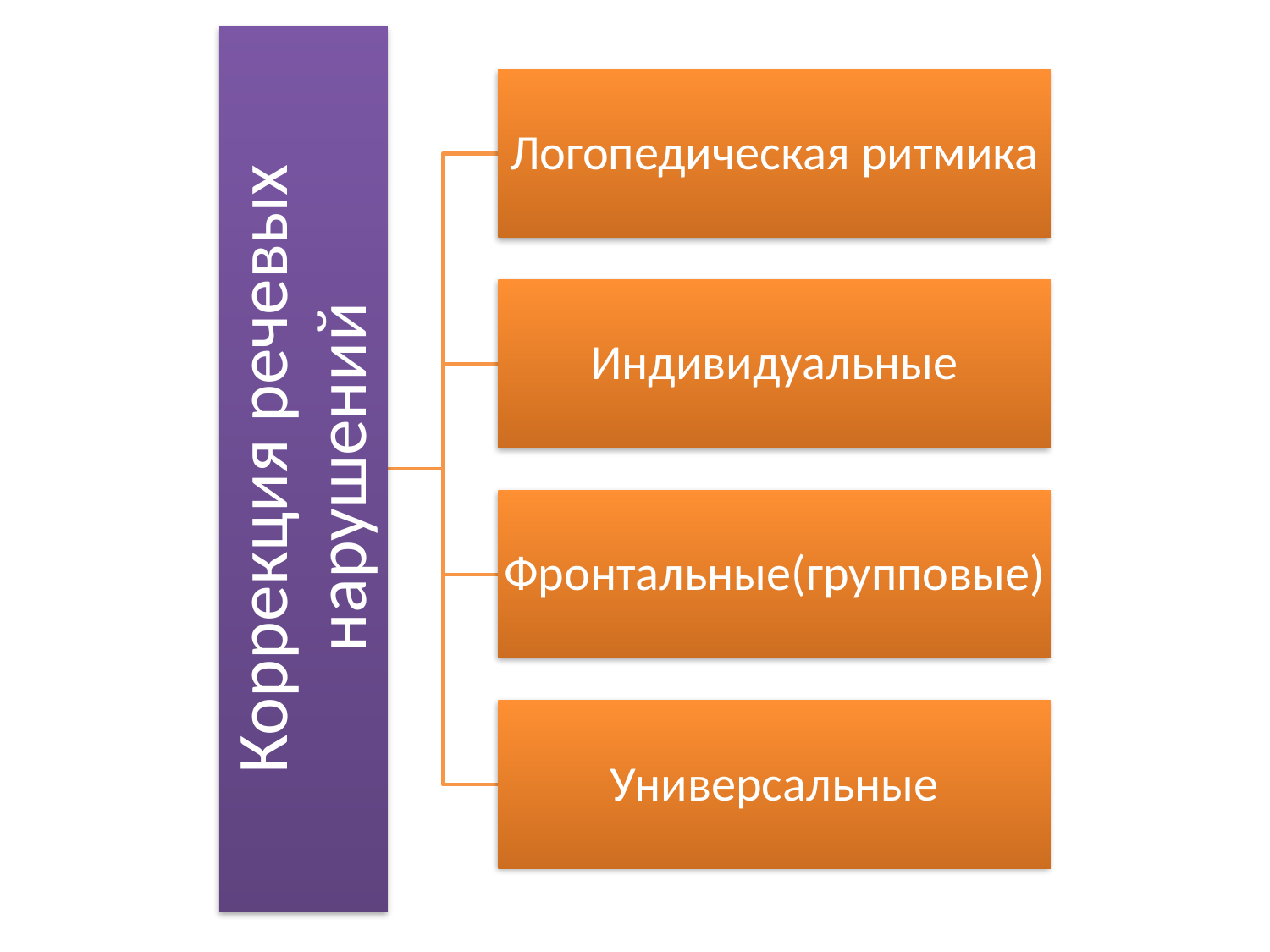

Коррекция речевых нарушений
Логопедическая ритмика
Индивидуальные
Фронтальные(групповые)
Универсальные